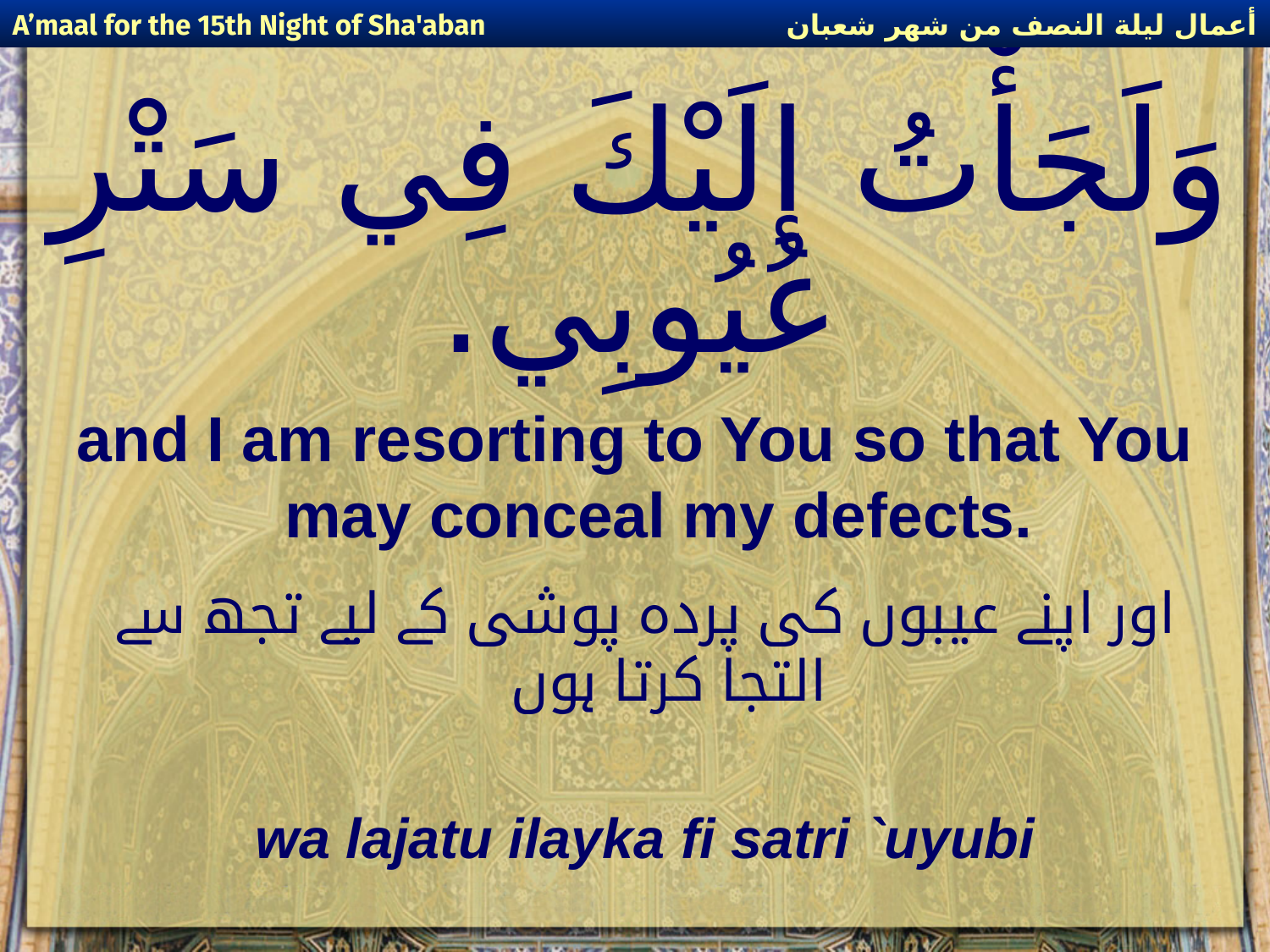

أعمال ليلة النصف من شهر شعبان
A’maal for the 15th Night of Sha'aban
# وَلَجَأْتُ إلَيْكَ فِي سَتْرِ عُيُوبِي.
and I am resorting to You so that You may conceal my defects.

اور اپنے عیبوں کی پردہ پوشی کے لیے تجھ سے التجا کرتا ہوں

wa lajatu ilayka fi satri `uyubi